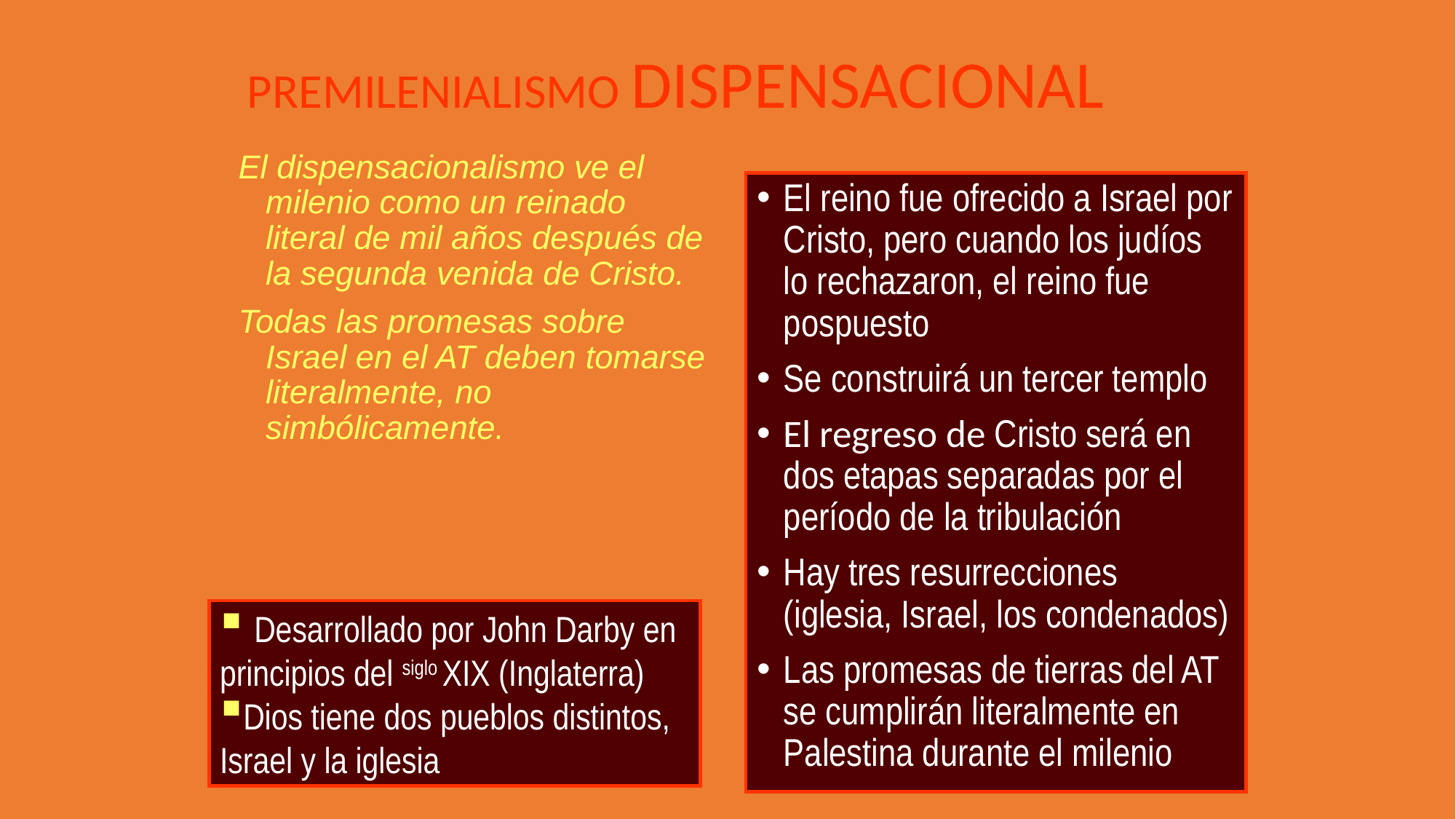

PREMILENIALISMO DISPENSACIONAL
El dispensacionalismo ve el milenio como un reinado literal de mil años después de la segunda venida de Cristo.
Todas las promesas sobre Israel en el AT deben tomarse literalmente, no simbólicamente.
El reino fue ofrecido a Israel por Cristo, pero cuando los judíos lo rechazaron, el reino fue pospuesto
Se construirá un tercer templo
El regreso de Cristo será en dos etapas separadas por el período de la tribulación
Hay tres resurrecciones (iglesia, Israel, los condenados)
Las promesas de tierras del AT se cumplirán literalmente en Palestina durante el milenio
 Desarrollado por John Darby en
principios del siglo XIX (Inglaterra)
Dios tiene dos pueblos distintos,
Israel y la iglesia